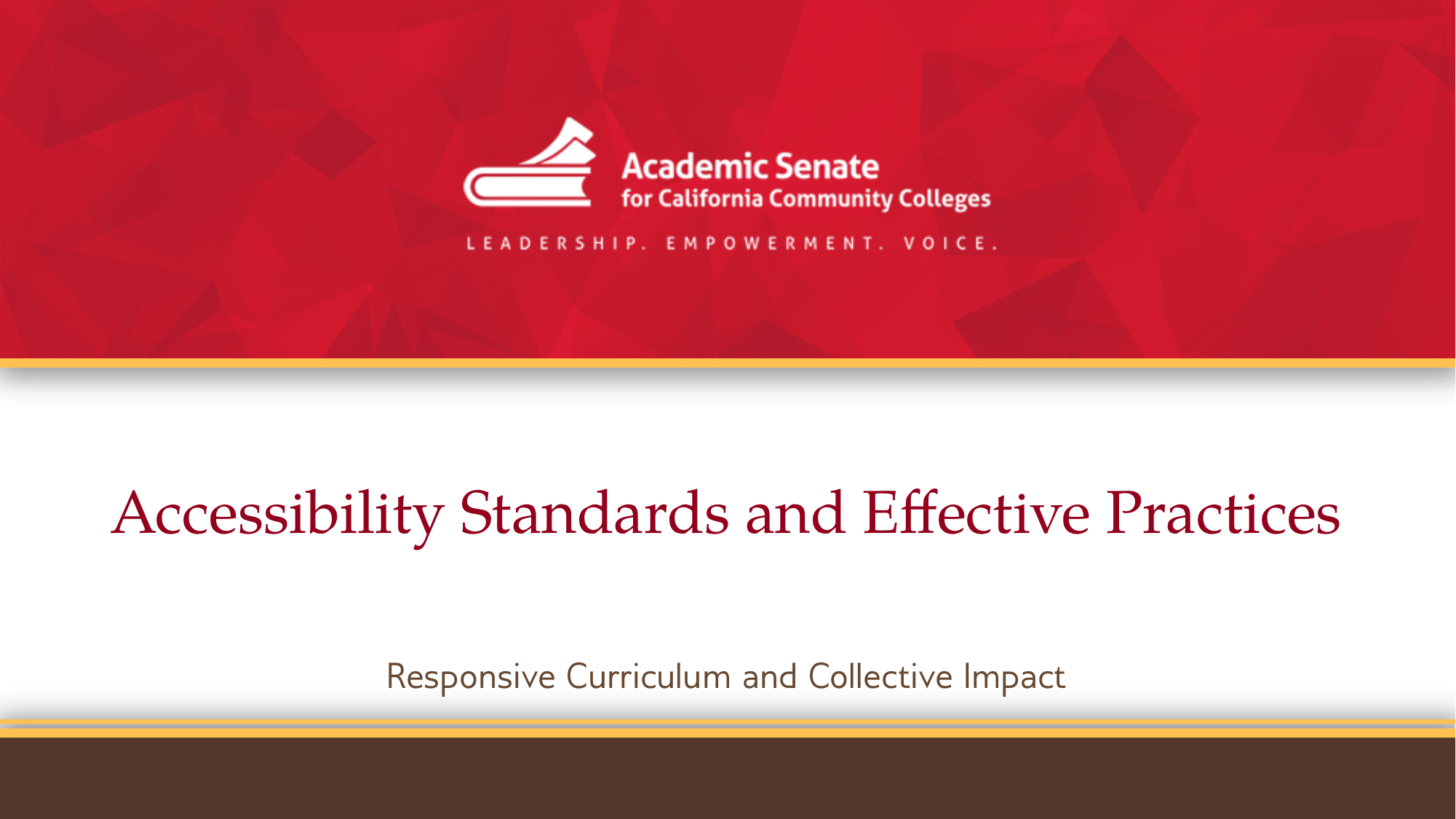

# Accessibility Standards and Effective Practices
Responsive Curriculum and Collective Impact